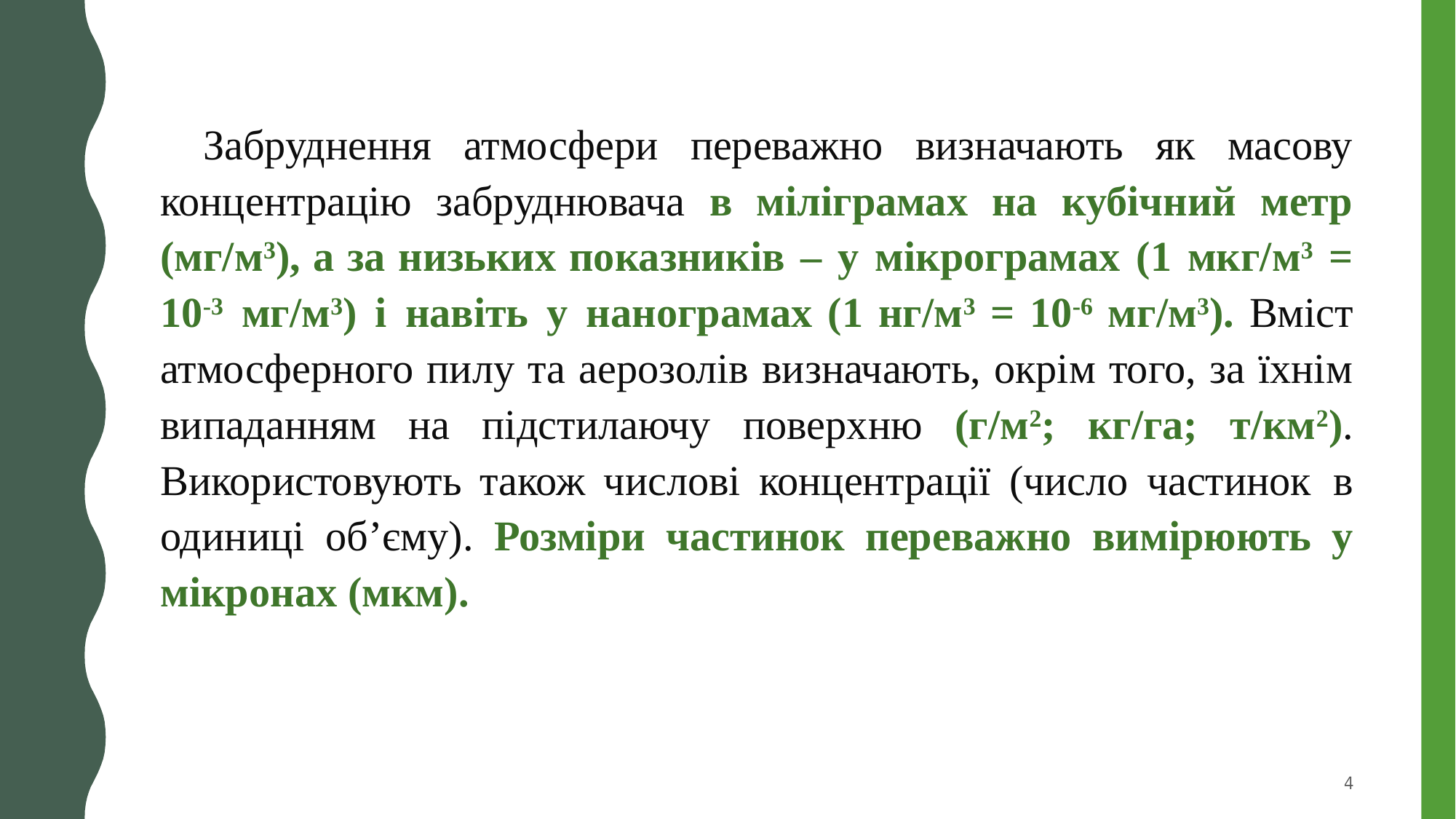

Забруднення атмосфери переважно визначають як масову концентрацію забруднювача в міліграмах на кубічний метр (мг/м3), а за низьких показників – у мікрограмах (1 мкг/м3 = 10-3 мг/м3) і навіть у нанограмах (1 нг/м3 = 10-6 мг/м3). Вміст атмосферного пилу та аерозолів визначають, окрім того, за їхнім випаданням на підстилаючу поверхню (г/м2; кг/га; т/км2). Використовують також числові концентрації (число частинок в одиниці об’єму). Розміри частинок переважно вимірюють у мікронах (мкм).
4